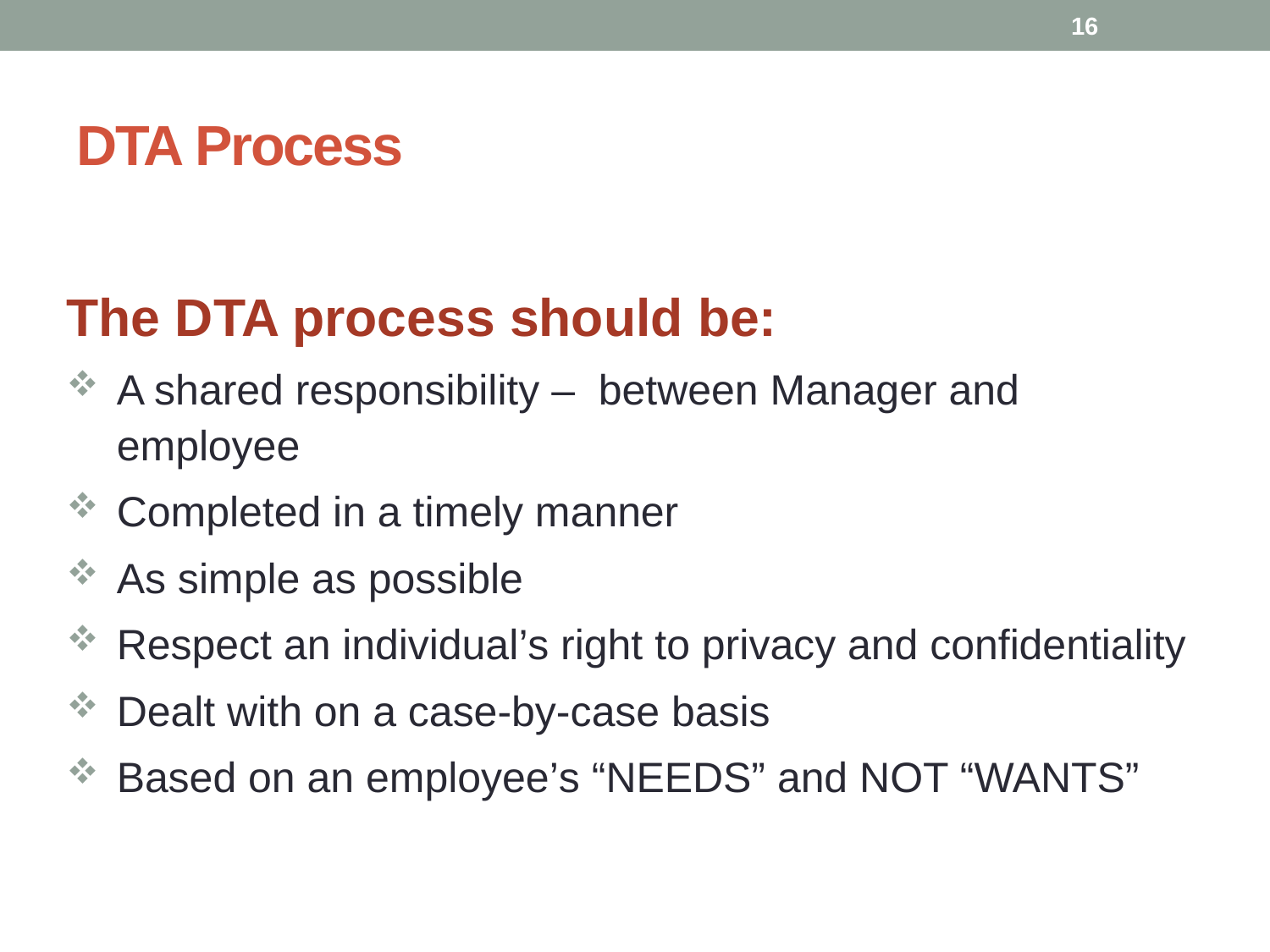

16
# DTA Process
The DTA process should be:
A shared responsibility –  between Manager and employee
Completed in a timely manner
As simple as possible
Respect an individual’s right to privacy and confidentiality
Dealt with on a case-by-case basis
Based on an employee’s “NEEDS” and NOT “WANTS”